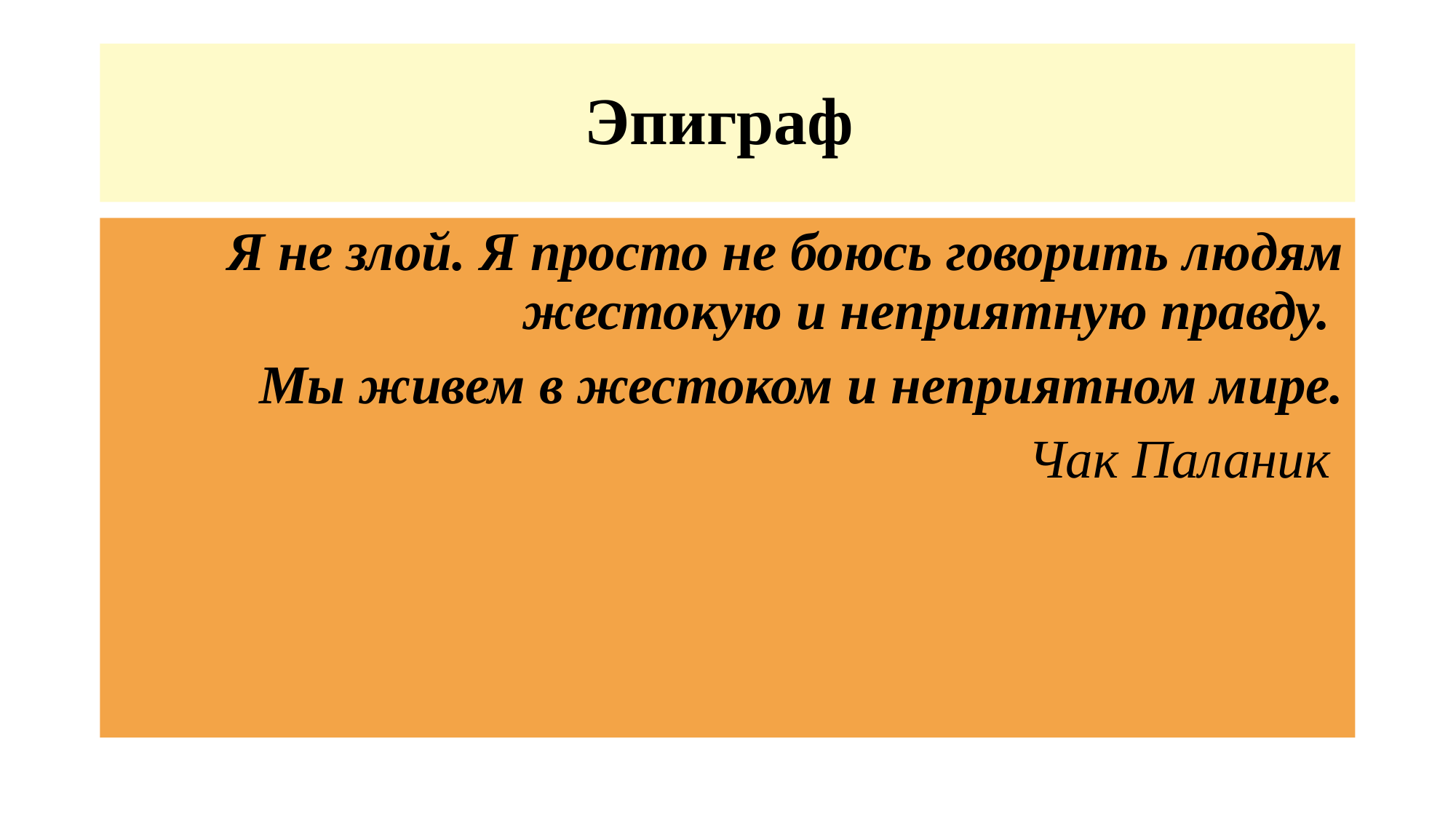

# Эпиграф
Я не злой. Я просто не боюсь говорить людям жестокую и неприятную правду.
Мы живем в жестоком и неприятном мире.
 Чак Паланик